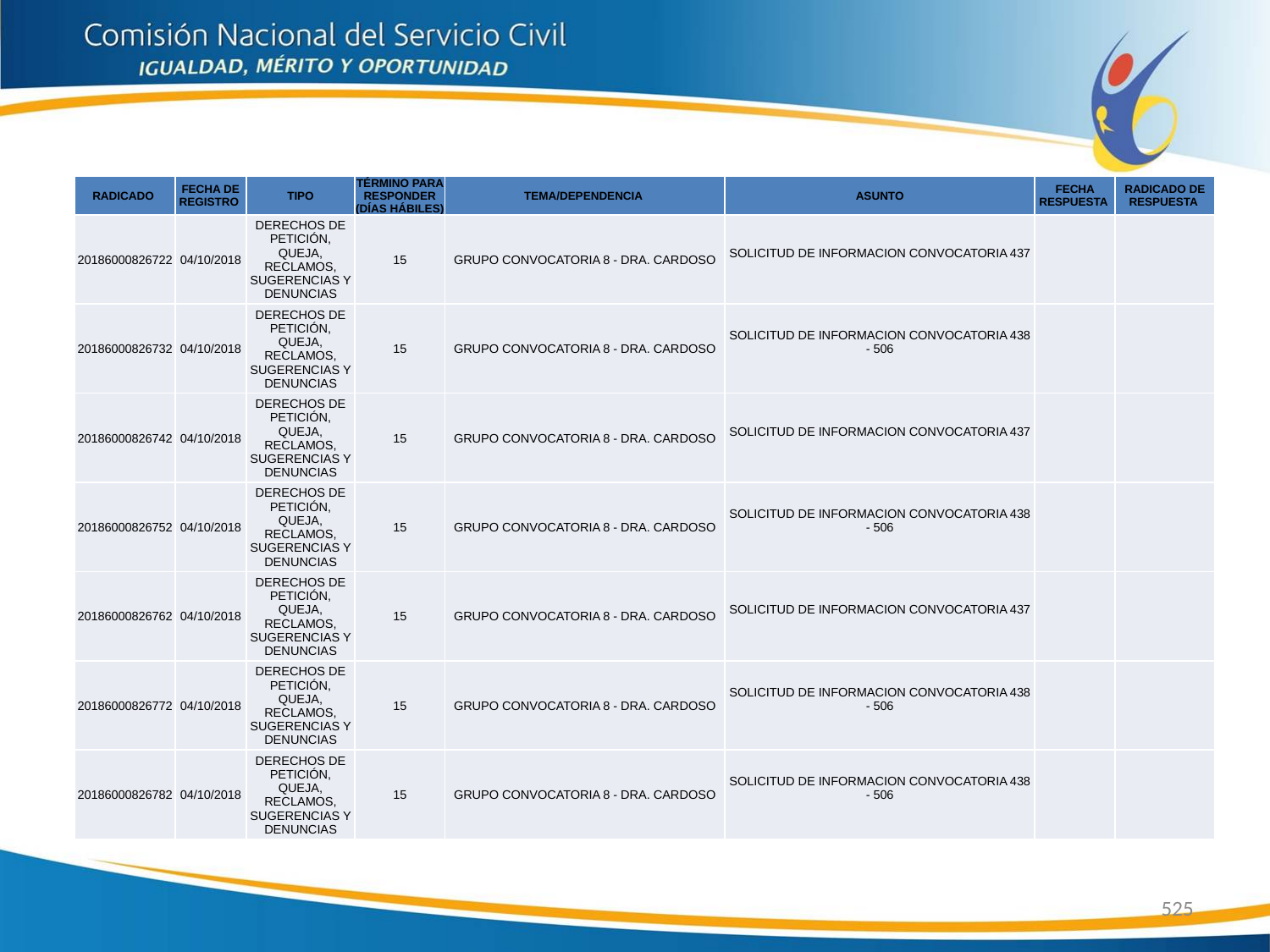

| RADICADO | FECHA DE REGISTRO | TIPO | TÉRMINO PARA RESPONDER (DÍAS HÁBILES) | TEMA/DEPENDENCIA | ASUNTO | FECHA RESPUESTA | RADICADO DE RESPUESTA |
| --- | --- | --- | --- | --- | --- | --- | --- |
| 20186000826722 | 04/10/2018 | DERECHOS DE PETICIÓN, QUEJA, RECLAMOS, SUGERENCIAS Y DENUNCIAS | 15 | GRUPO CONVOCATORIA 8 - DRA. CARDOSO | SOLICITUD DE INFORMACION CONVOCATORIA 437 |  |  |
| 20186000826732 | 04/10/2018 | DERECHOS DE PETICIÓN, QUEJA, RECLAMOS, SUGERENCIAS Y DENUNCIAS | 15 | GRUPO CONVOCATORIA 8 - DRA. CARDOSO | SOLICITUD DE INFORMACION CONVOCATORIA 438 - 506 |  |  |
| 20186000826742 | 04/10/2018 | DERECHOS DE PETICIÓN, QUEJA, RECLAMOS, SUGERENCIAS Y DENUNCIAS | 15 | GRUPO CONVOCATORIA 8 - DRA. CARDOSO | SOLICITUD DE INFORMACION CONVOCATORIA 437 |  |  |
| 20186000826752 | 04/10/2018 | DERECHOS DE PETICIÓN, QUEJA, RECLAMOS, SUGERENCIAS Y DENUNCIAS | 15 | GRUPO CONVOCATORIA 8 - DRA. CARDOSO | SOLICITUD DE INFORMACION CONVOCATORIA 438 - 506 |  |  |
| 20186000826762 | 04/10/2018 | DERECHOS DE PETICIÓN, QUEJA, RECLAMOS, SUGERENCIAS Y DENUNCIAS | 15 | GRUPO CONVOCATORIA 8 - DRA. CARDOSO | SOLICITUD DE INFORMACION CONVOCATORIA 437 |  |  |
| 20186000826772 | 04/10/2018 | DERECHOS DE PETICIÓN, QUEJA, RECLAMOS, SUGERENCIAS Y DENUNCIAS | 15 | GRUPO CONVOCATORIA 8 - DRA. CARDOSO | SOLICITUD DE INFORMACION CONVOCATORIA 438 - 506 |  |  |
| 20186000826782 | 04/10/2018 | DERECHOS DE PETICIÓN, QUEJA, RECLAMOS, SUGERENCIAS Y DENUNCIAS | 15 | GRUPO CONVOCATORIA 8 - DRA. CARDOSO | SOLICITUD DE INFORMACION CONVOCATORIA 438 - 506 |  |  |
525